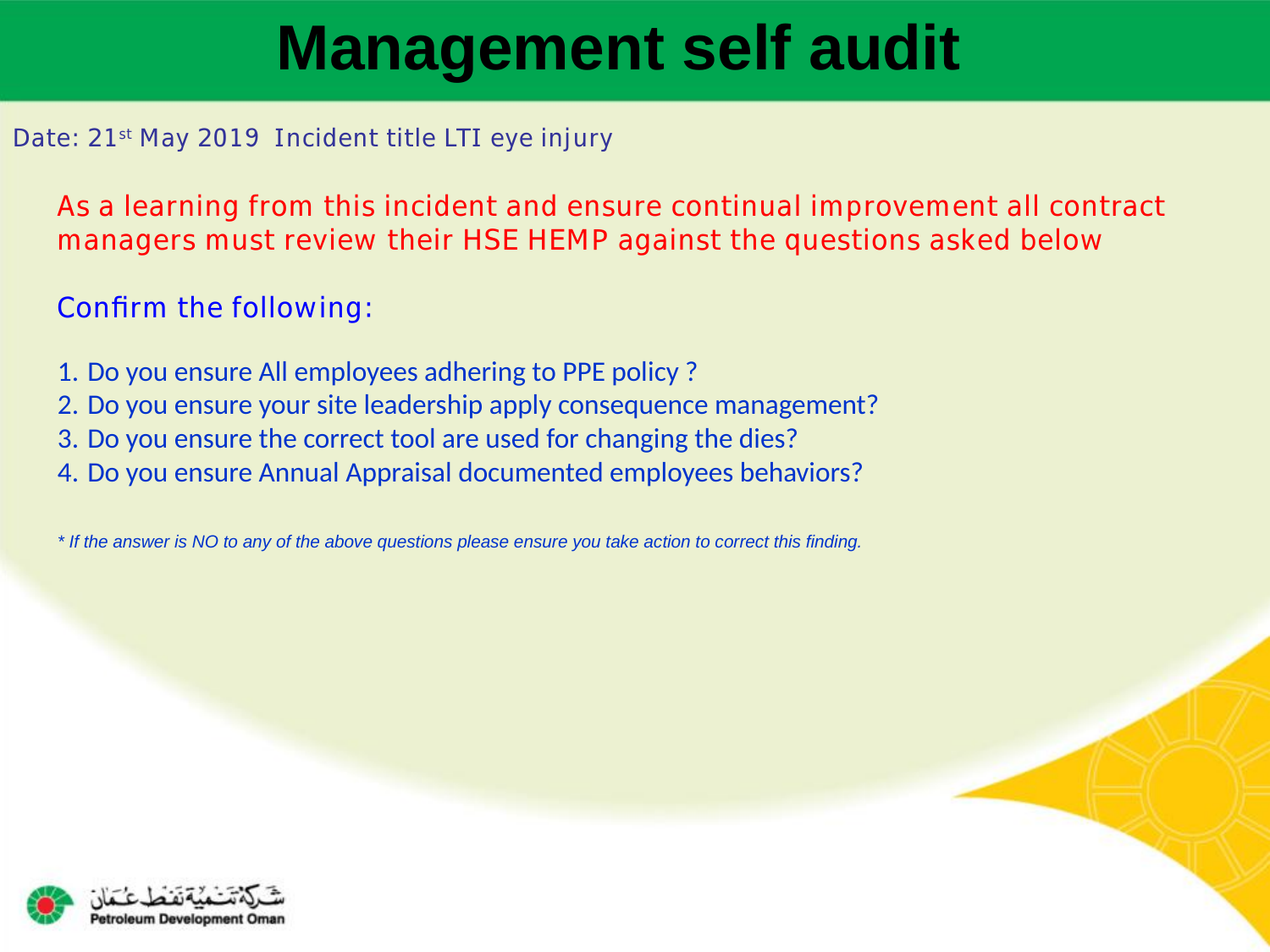

Management self audit

Date: 21st May 2019  Incident title LTI eye injury

As a learning from this incident and ensure continual improvement all contract
managers must review their HSE HEMP against the questions asked below

Confirm the following:

Do you ensure All employees adhering to PPE policy ?
Do you ensure your site leadership apply consequence management?
Do you ensure the correct tool are used for changing the dies?
Do you ensure Annual Appraisal documented employees behaviors?

* If the answer is NO to any of the above questions please ensure you take action to correct this finding.